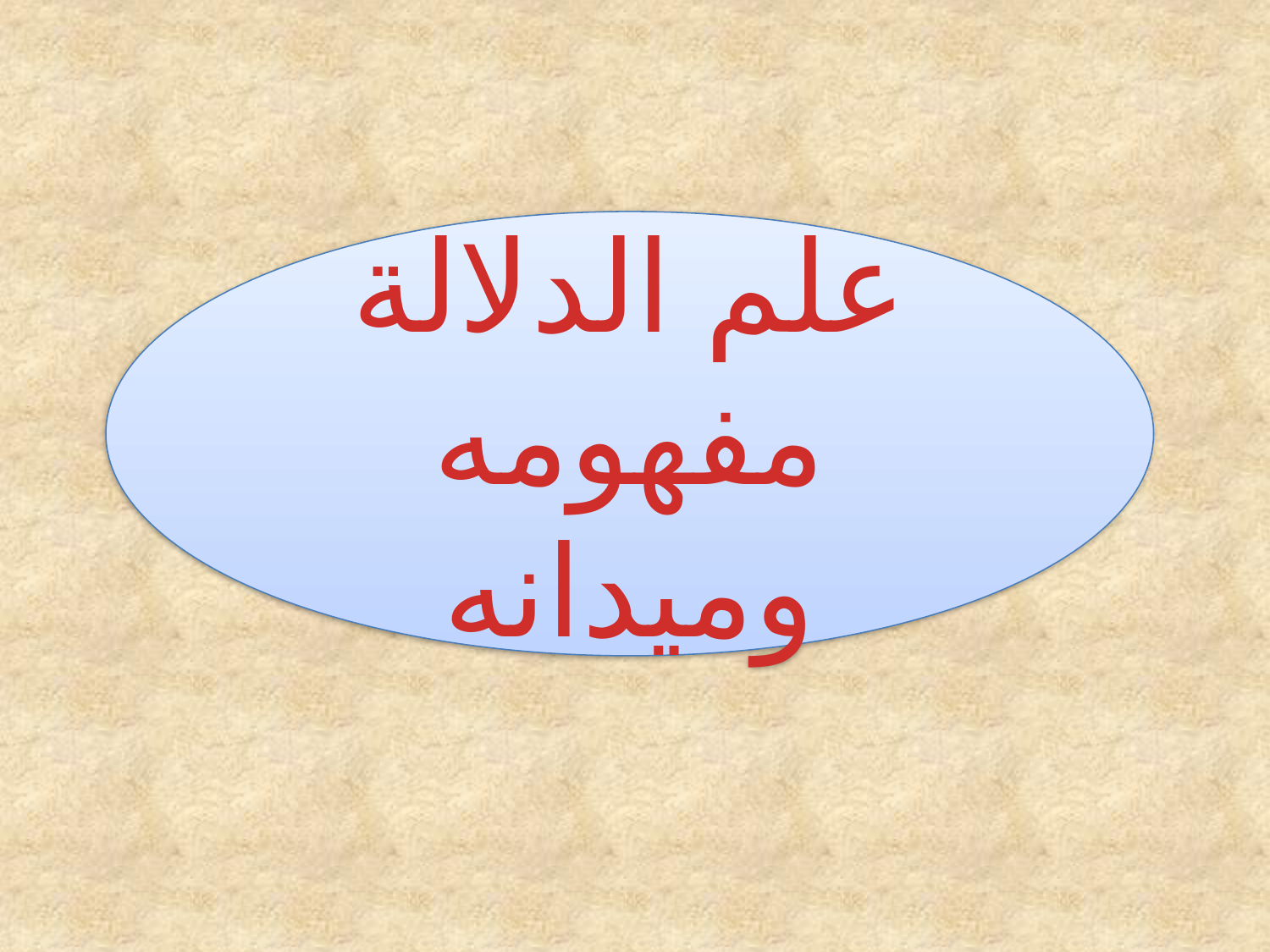

علم الدلالة مفهومه وميدانه
# اسم الاشارة
1